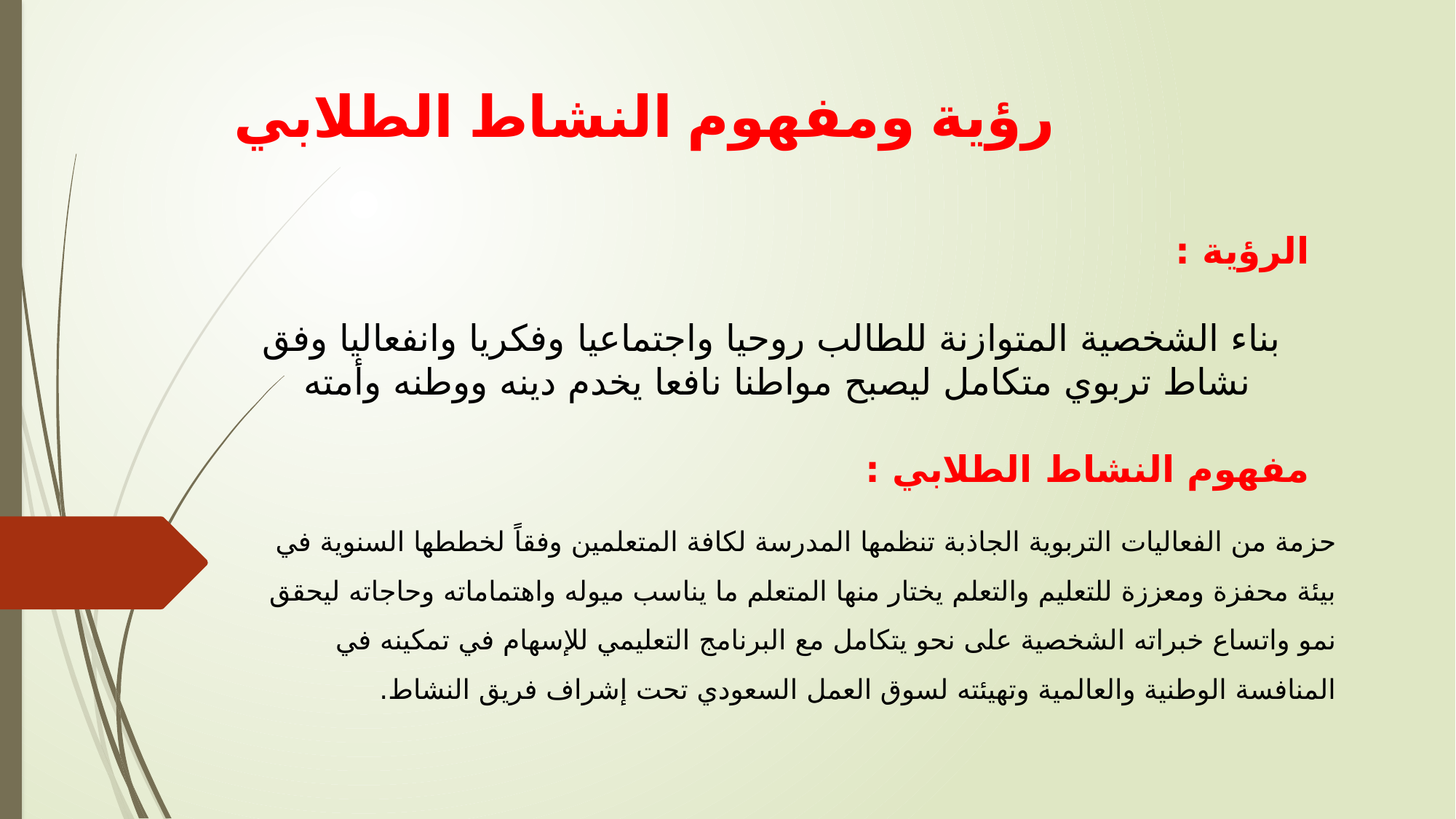

# رؤية ومفهوم النشاط الطلابي
الرؤية :

بناء الشخصية المتوازنة للطالب روحيا واجتماعيا وفكريا وانفعاليا وفق نشاط تربوي متكامل ليصبح مواطنا نافعا يخدم دينه ووطنه وأمته

مفهوم النشاط الطلابي :
حزمة من الفعاليات التربوية الجاذبة تنظمها المدرسة لكافة المتعلمين وفقاً لخططها السنوية في بيئة محفزة ومعززة للتعليم والتعلم يختار منها المتعلم ما يناسب ميوله واهتماماته وحاجاته ليحقق نمو واتساع خبراته الشخصية على نحو يتكامل مع البرنامج التعليمي للإسهام في تمكينه في المنافسة الوطنية والعالمية وتهيئته لسوق العمل السعودي تحت إشراف فريق النشاط.